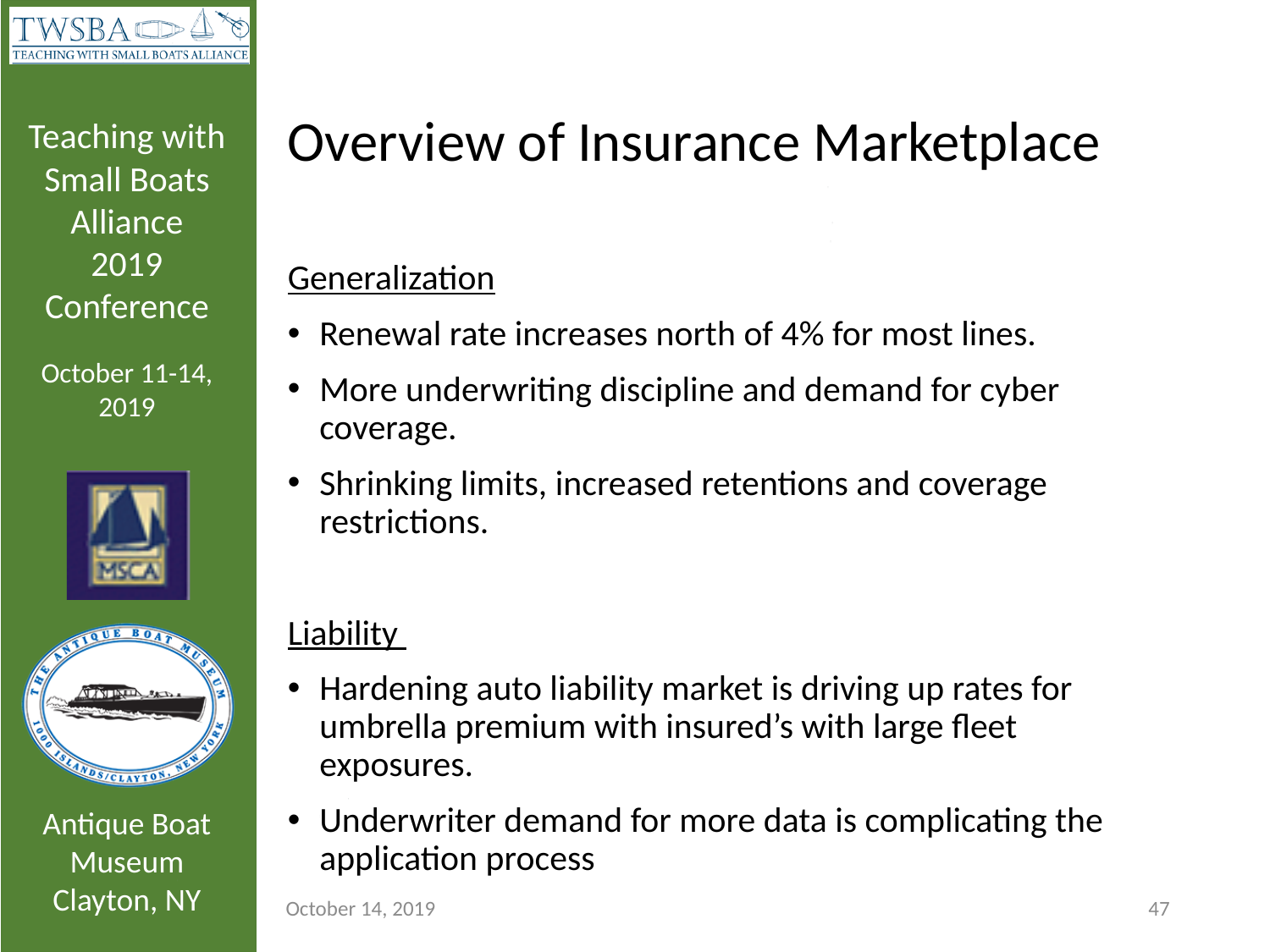

# Overview of Insurance Marketplace
Generalization
Renewal rate increases north of 4% for most lines.
More underwriting discipline and demand for cyber coverage.
Shrinking limits, increased retentions and coverage restrictions.

Liability
Hardening auto liability market is driving up rates for umbrella premium with insured’s with large fleet exposures.
Underwriter demand for more data is complicating the application process

October 14, 2019
47